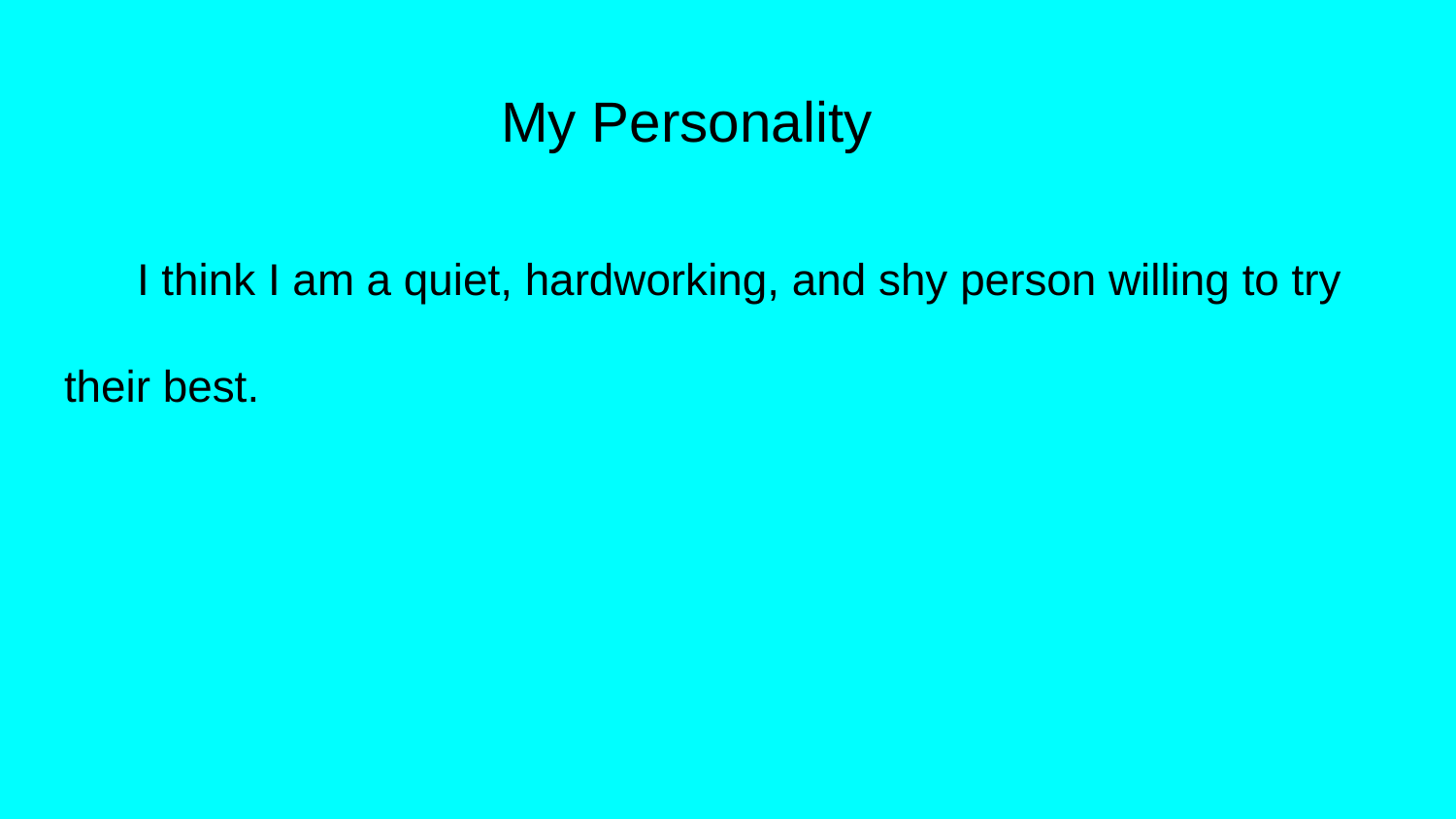

# My Personality
I think I am a quiet, hardworking, and shy person willing to try their best.